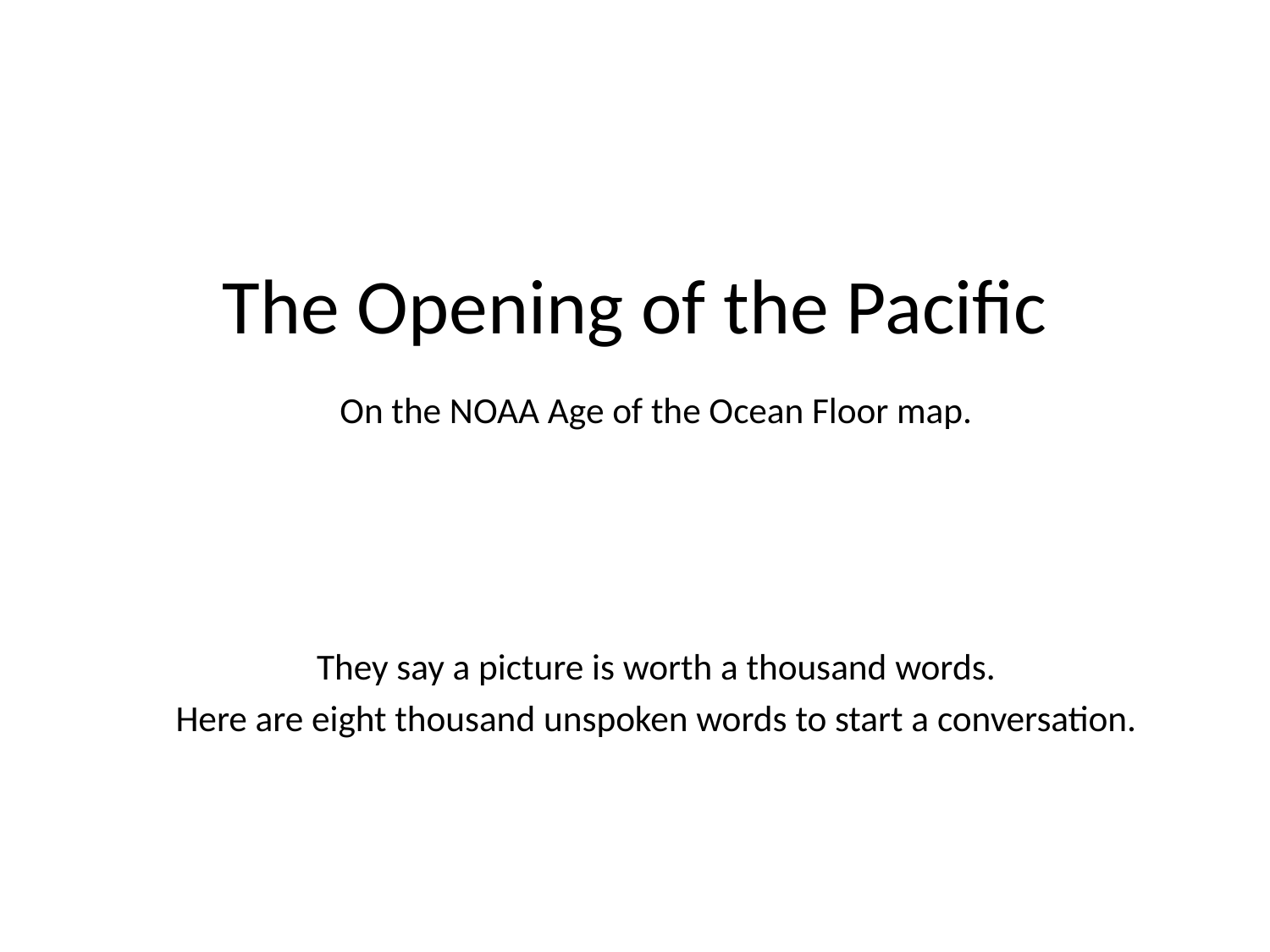

# The Opening of the Pacific
On the NOAA Age of the Ocean Floor map.

They say a picture is worth a thousand words.
Here are eight thousand unspoken words to start a conversation.